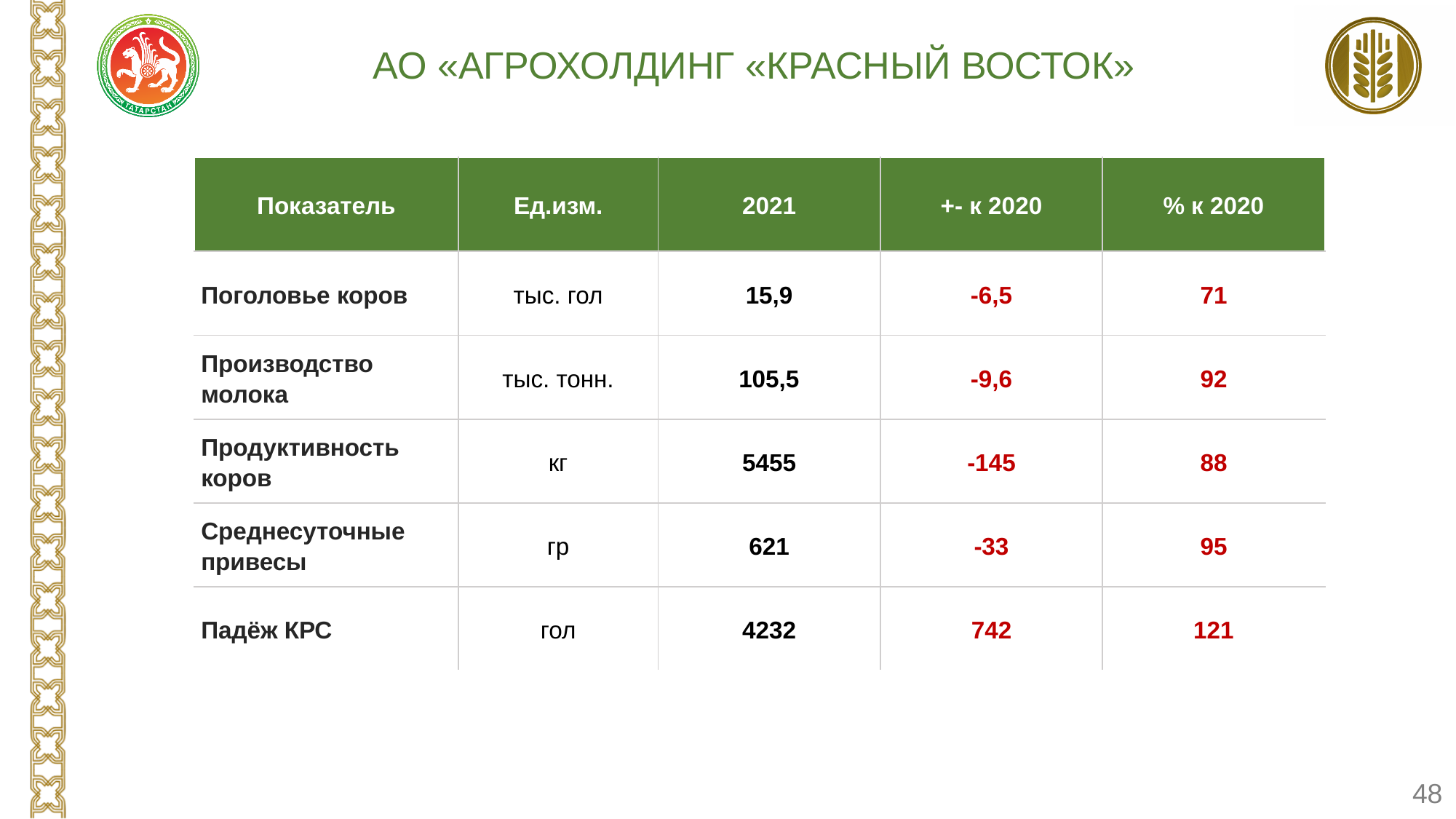

АО «Агрохолдинг «Красный Восток»
| Показатель | Ед.изм. | 2021 | +- к 2020 | % к 2020 |
| --- | --- | --- | --- | --- |
| Поголовье коров | тыс. гол | 15,9 | -6,5 | 71 |
| Производство молока | тыс. тонн. | 105,5 | -9,6 | 92 |
| Продуктивность коров | кг | 5455 | -145 | 88 |
| Среднесуточные привесы | гр | 621 | -33 | 95 |
| Падёж КРС | гол | 4232 | 742 | 121 |
48